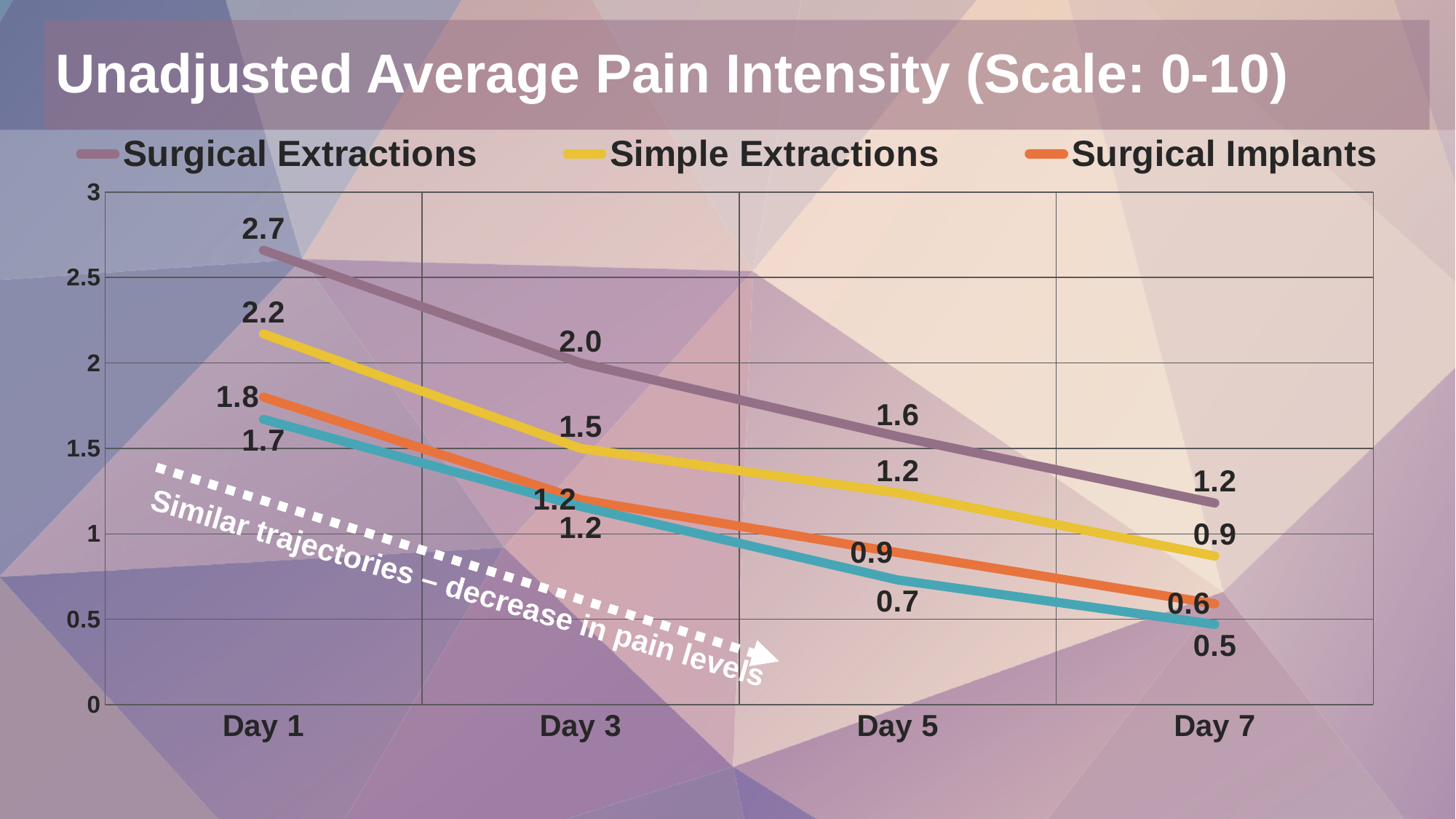

# Unadjusted Average Pain Intensity (Scale: 0-10)

### Chart

| Category | Surgical Extractions | Simple Extractions | Surgical Implants | Non-surgical Endo |
|---|---|---|---|---|
| Day 1 | 2.66 | 2.17 | 1.8 | 1.67 |
| Day 3 | 2.0 | 1.5 | 1.2 | 1.16 |
| Day 5 | 1.57 | 1.24 | 0.89 | 0.73 |
| Day 7 | 1.18 | 0.87 | 0.59 | 0.47 |
Similar trajectories – decrease in pain levels